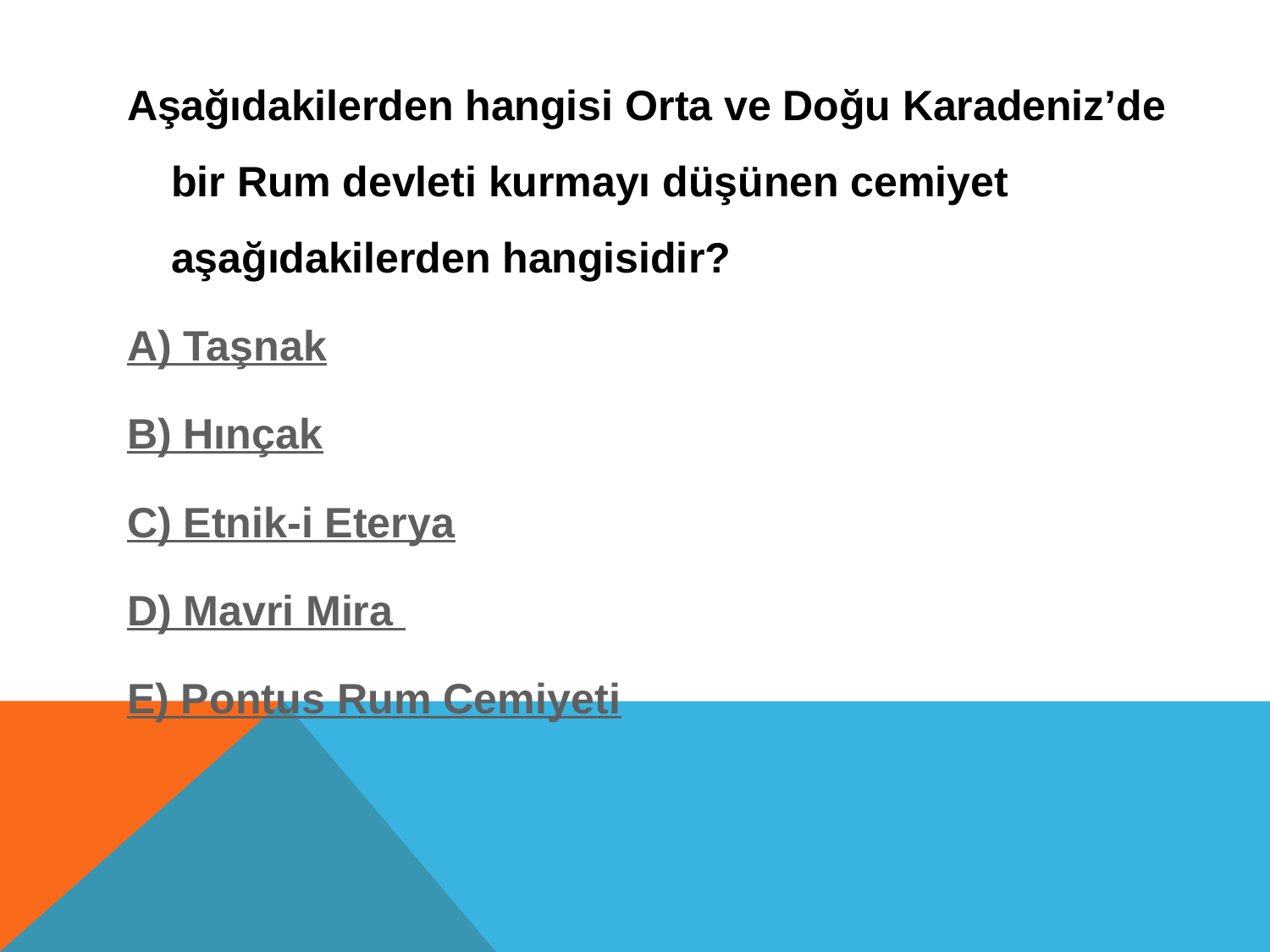

Aşağıdakilerden hangisi Orta ve Doğu Karadeniz’de bir Rum devleti kurmayı düşünen cemiyet aşağıdakilerden hangisidir?
A) Taşnak
B) Hınçak
C) Etnik-i Eterya
D) Mavri Mira
E) Pontus Rum Cemiyeti